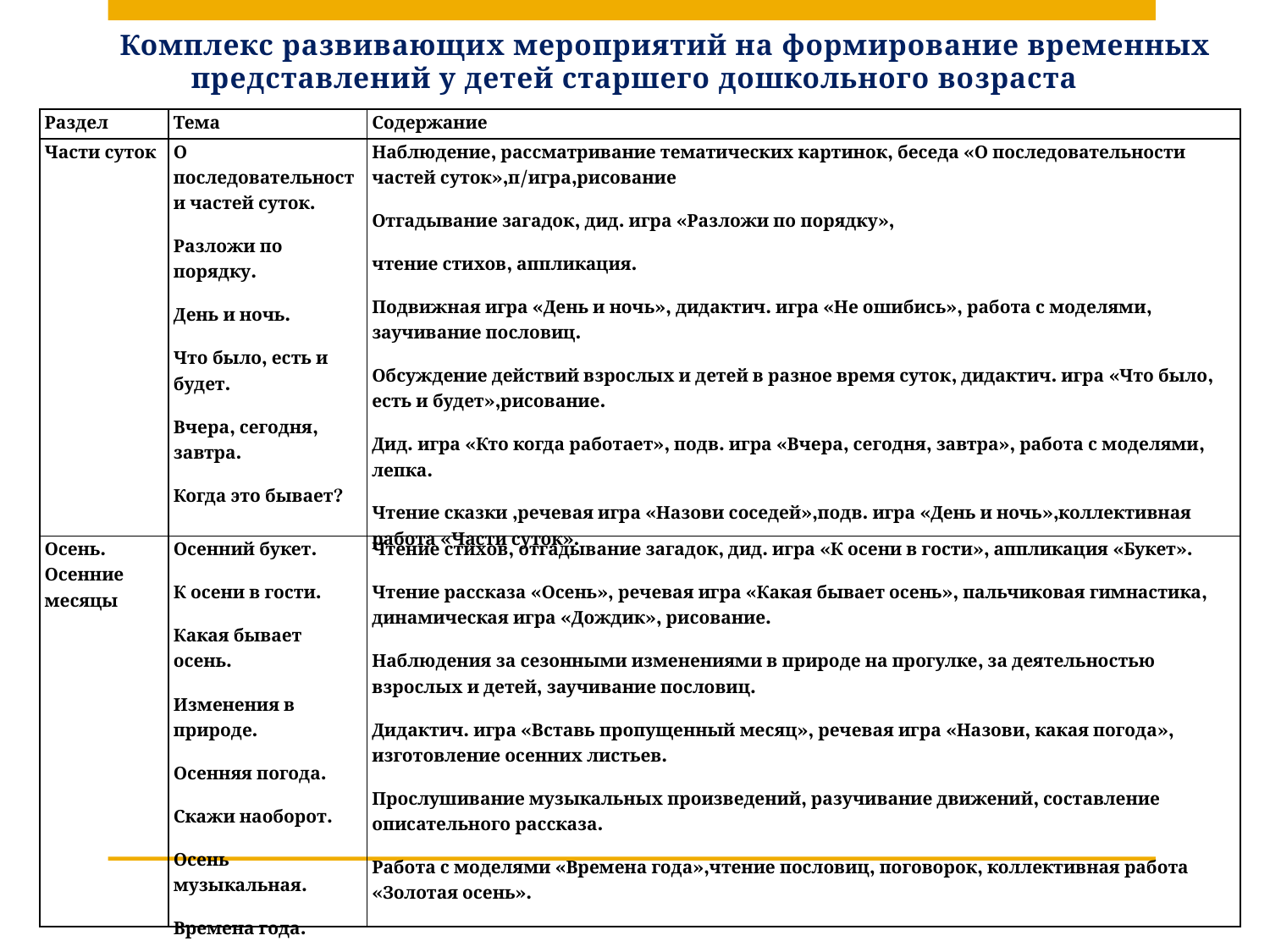

Комплекс развивающих мероприятий на формирование временных представлений у детей старшего дошкольного возраста

| Раздел | Тема | Содержание |
| --- | --- | --- |
| Части суток | О последовательности частей суток. Разложи по порядку. День и ночь. Что было, есть и будет. Вчера, сегодня, завтра. Когда это бывает? | Наблюдение, рассматривание тематических картинок, беседа «О последовательности частей суток»,п/игра,рисование Отгадывание загадок, дид. игра «Разложи по порядку», чтение стихов, аппликация. Подвижная игра «День и ночь», дидактич. игра «Не ошибись», работа с моделями, заучивание пословиц. Обсуждение действий взрослых и детей в разное время суток, дидактич. игра «Что было, есть и будет»,рисование. Дид. игра «Кто когда работает», подв. игра «Вчера, сегодня, завтра», работа с моделями, лепка. Чтение сказки ,речевая игра «Назови соседей»,подв. игра «День и ночь»,коллективная работа «Части суток». |
| Осень. Осенние месяцы | Осенний букет. К осени в гости. Какая бывает осень. Изменения в природе. Осенняя погода. Скажи наоборот. Осень музыкальная. Времена года. | Чтение стихов, отгадывание загадок, дид. игра «К осени в гости», аппликация «Букет». Чтение рассказа «Осень», речевая игра «Какая бывает осень», пальчиковая гимнастика, динамическая игра «Дождик», рисование. Наблюдения за сезонными изменениями в природе на прогулке, за деятельностью взрослых и детей, заучивание пословиц. Дидактич. игра «Вставь пропущенный месяц», речевая игра «Назови, какая погода», изготовление осенних листьев. Прослушивание музыкальных произведений, разучивание движений, составление описательного рассказа. Работа с моделями «Времена года»,чтение пословиц, поговорок, коллективная работа «Золотая осень». |